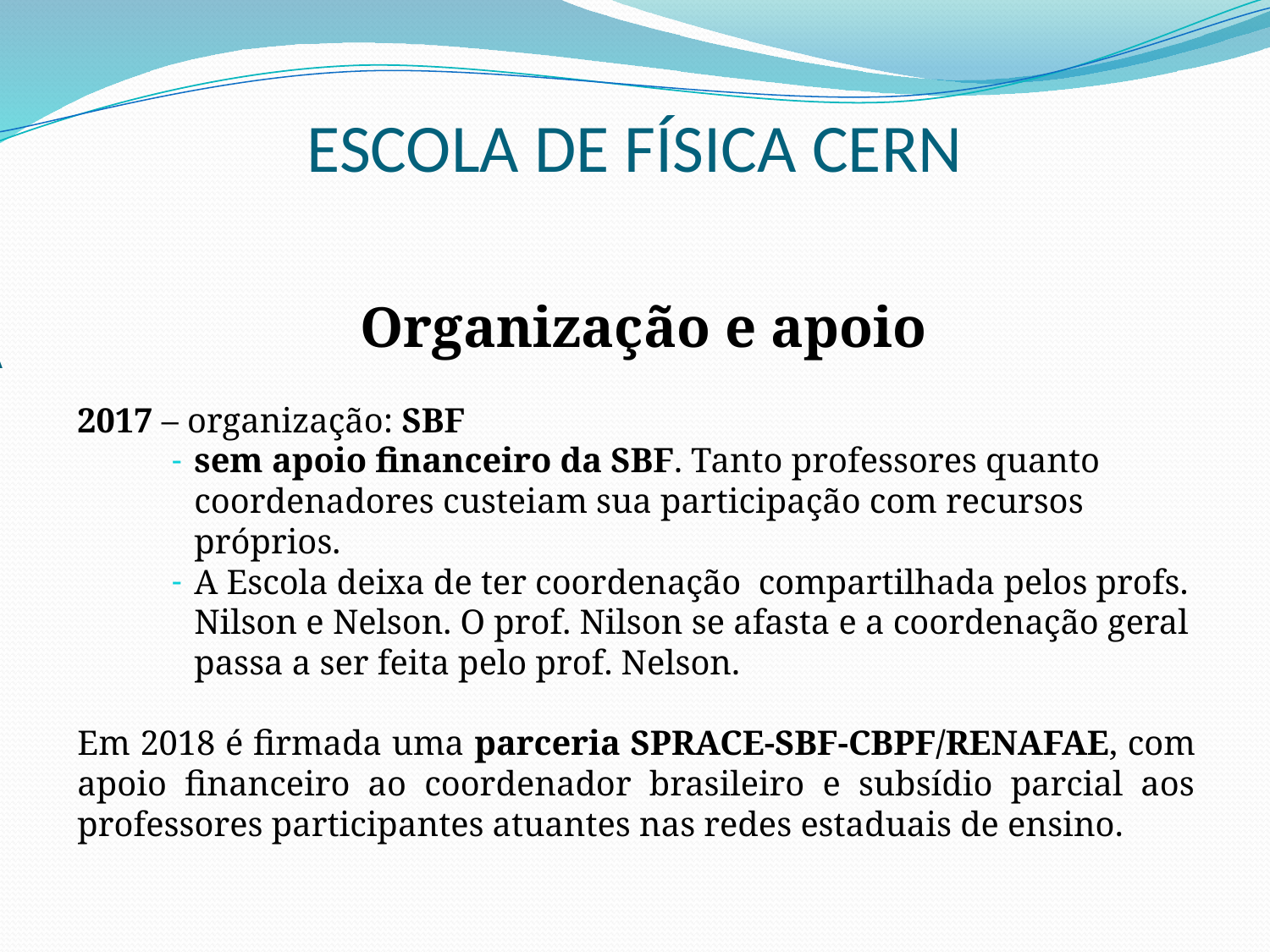

# ESCOLA DE FÍSICA CERN
ESCOLA DE FÍSICA CERN
Organização e apoio

2017 – organização: SBF
sem apoio financeiro da SBF. Tanto professores quanto coordenadores custeiam sua participação com recursos próprios.
A Escola deixa de ter coordenação  compartilhada pelos profs. Nilson e Nelson. O prof. Nilson se afasta e a coordenação geral passa a ser feita pelo prof. Nelson.

Em 2018 é firmada uma parceria SPRACE-SBF-CBPF/RENAFAE, com apoio financeiro ao coordenador brasileiro e subsídio parcial aos professores participantes atuantes nas redes estaduais de ensino.